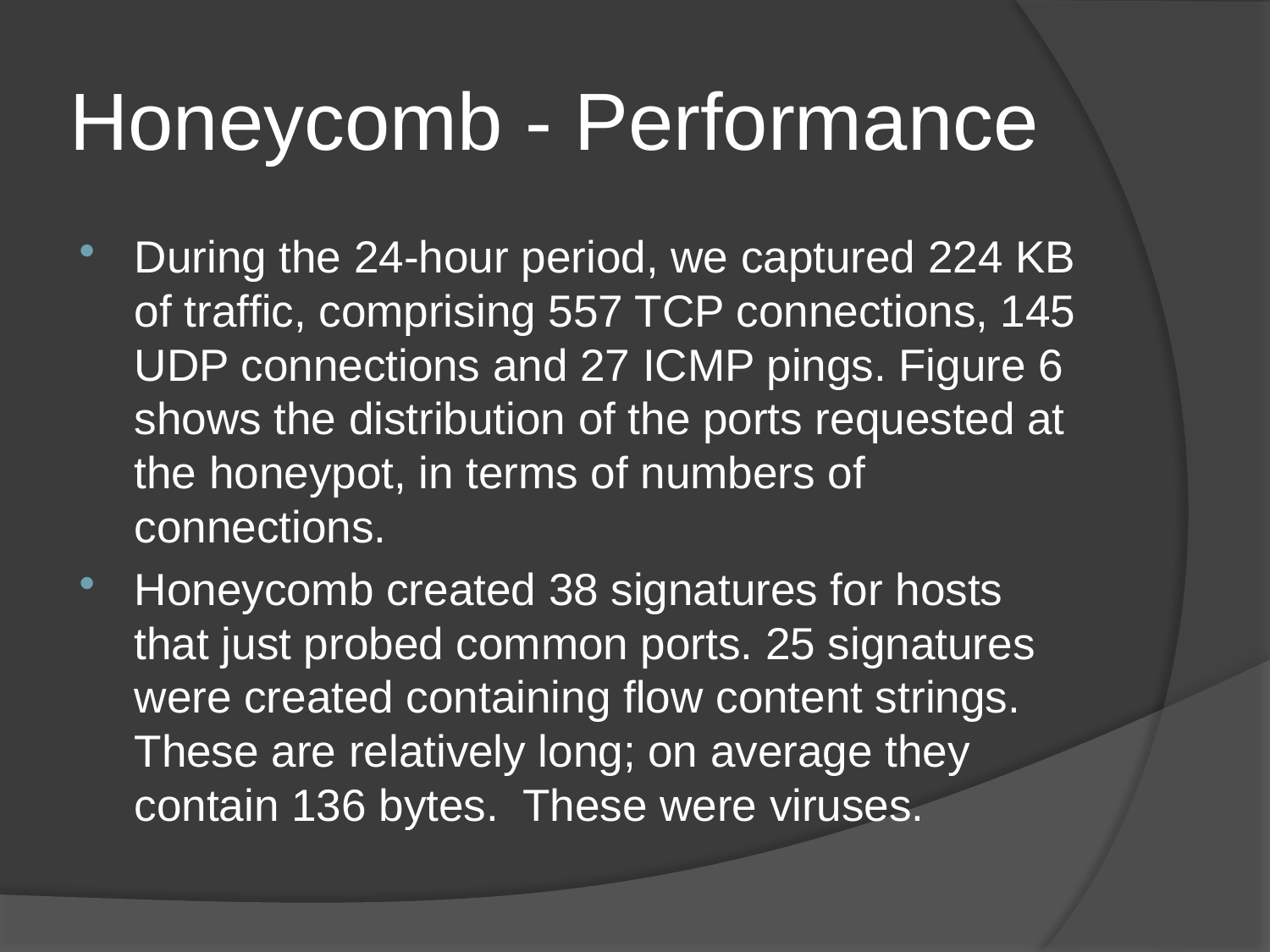

# Honeycomb - Performance
During the 24-hour period, we captured 224 KB of trafﬁc, comprising 557 TCP connections, 145 UDP connections and 27 ICMP pings. Figure 6 shows the distribution of the ports requested at the honeypot, in terms of numbers of connections.
Honeycomb created 38 signatures for hosts that just probed common ports. 25 signatures were created containing ﬂow content strings. These are relatively long; on average they contain 136 bytes.  These were viruses.